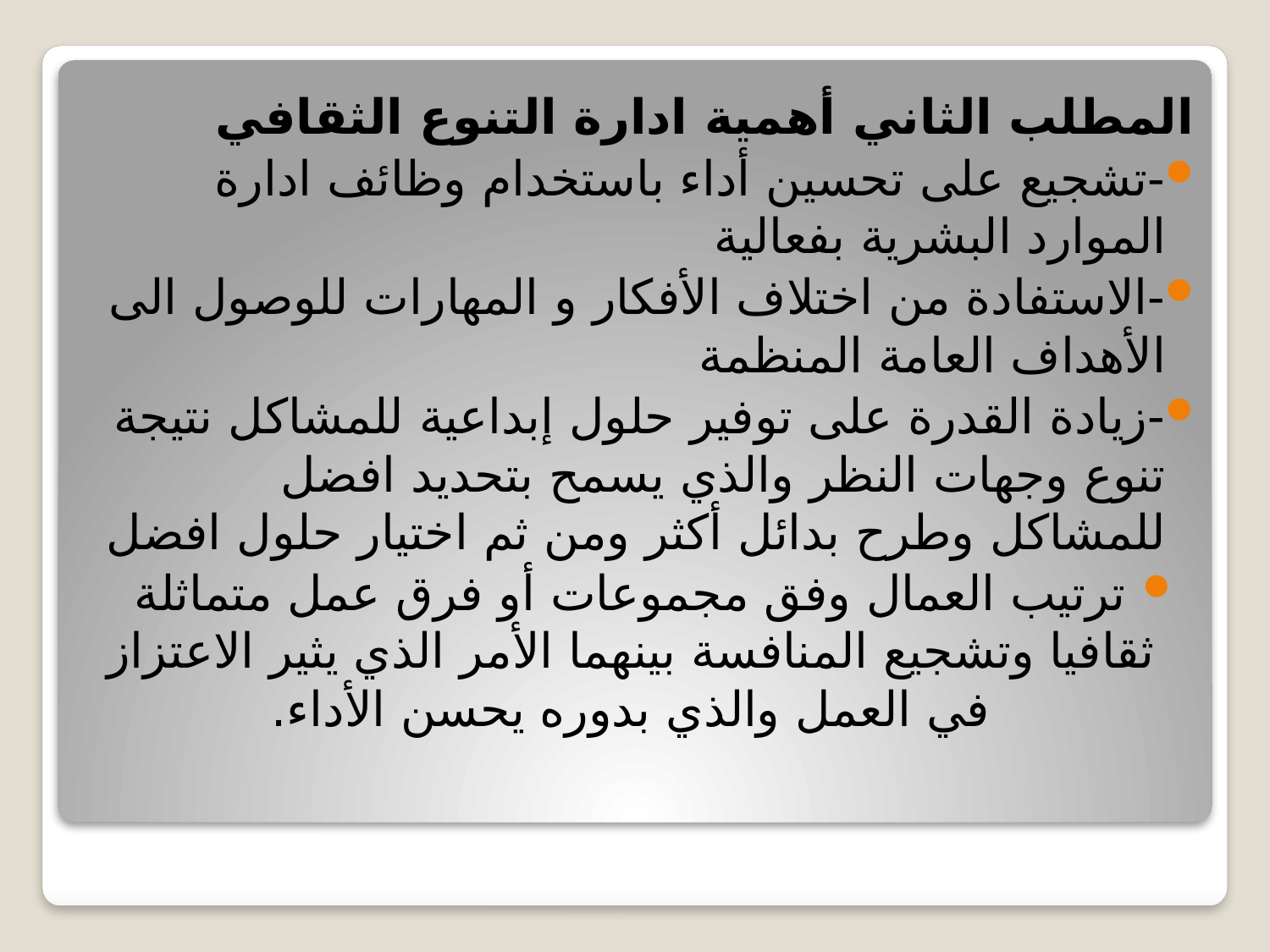

المطلب الثاني أهمية ادارة التنوع الثقافي
-تشجيع على تحسين أداء باستخدام وظائف ادارة الموارد البشرية بفعالية
-الاستفادة من اختلاف الأفكار و المهارات للوصول الى الأهداف العامة المنظمة
-زيادة القدرة على توفير حلول إبداعية للمشاكل نتيجة تنوع وجهات النظر والذي يسمح بتحديد افضل للمشاكل وطرح بدائل أكثر ومن ثم اختيار حلول افضل
ترتيب العمال وفق مجموعات أو فرق عمل متماثلة ثقافيا وتشجيع المنافسة بينهما الأمر الذي يثير الاعتزاز في العمل والذي بدوره يحسن الأداء.